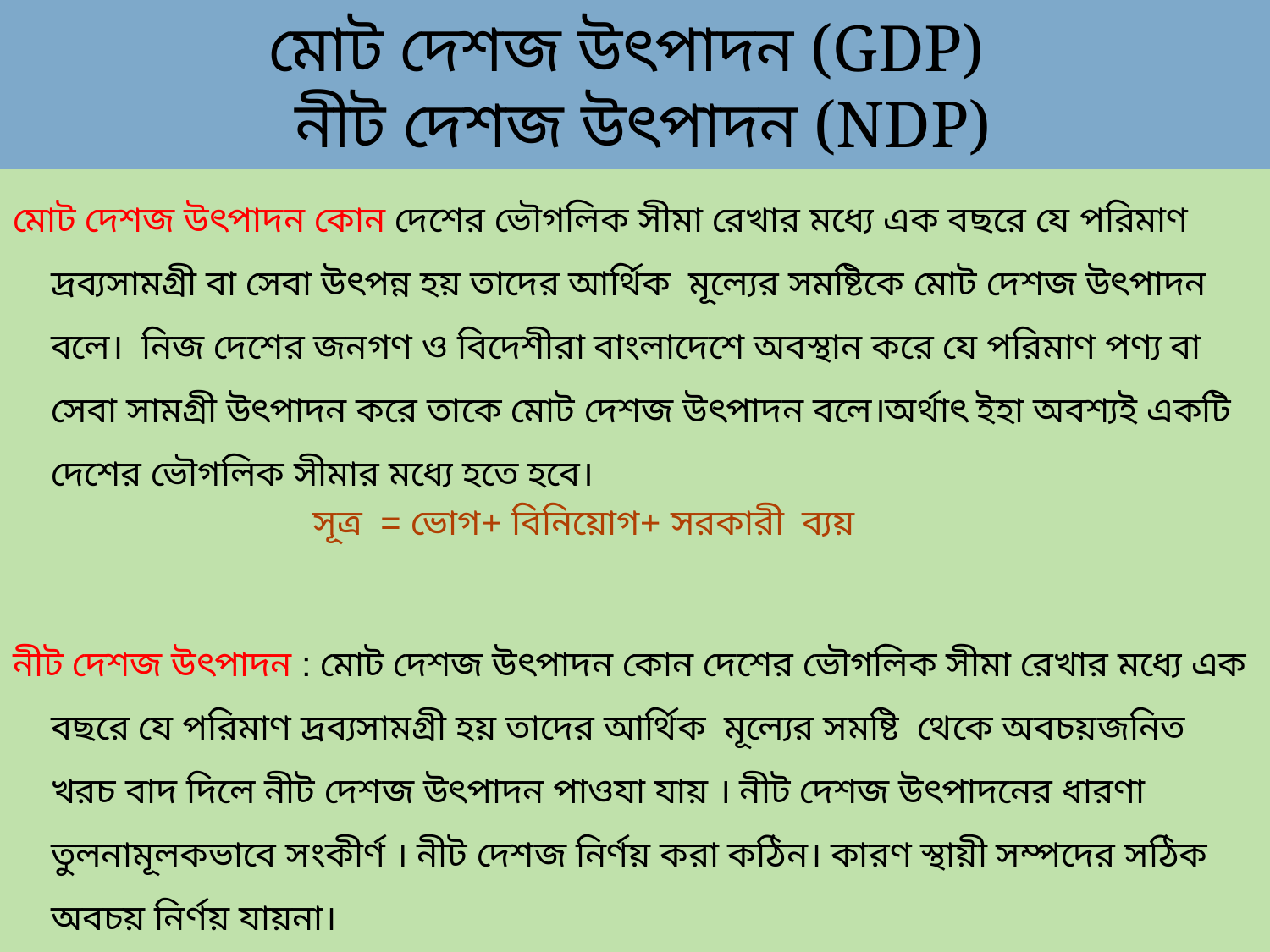

# মোট দেশজ উৎপাদন (GDP) নীট দেশজ উৎপাদন (NDP)
মোট দেশজ উৎপাদন কোন দেশের ভৌগলিক সীমা রেখার মধ্যে এক বছরে যে পরিমাণ দ্রব্যসামগ্রী বা সেবা উৎপন্ন হয় তাদের আর্থিক  মূল্যের সমষ্টিকে মোট দেশজ উৎপাদন বলে।  নিজ দেশের জনগণ ও বিদেশীরা বাংলাদেশে অবস্থান করে যে পরিমাণ পণ্য বা সেবা সামগ্রী উৎপাদন করে তাকে মোট দেশজ উৎপাদন বলে।অর্থাৎ ইহা অবশ্যই একটি দেশের ভৌগলিক সীমার মধ্যে হতে হবে।
                                 সূত্র  = ভোগ+ বিনিয়োগ+ সরকারী  ব্যয়

নীট দেশজ উৎপাদন : মোট দেশজ উৎপাদন কোন দেশের ভৌগলিক সীমা রেখার মধ্যে এক বছরে যে পরিমাণ দ্রব্যসামগ্রী হয় তাদের আর্থিক  মূল্যের সমষ্টি  থেকে অবচয়জনিত খরচ বাদ দিলে নীট দেশজ উৎপাদন পাওযা যায় । নীট দেশজ উৎপাদনের ধারণা  তুলনামূলকভাবে সংকীর্ণ । নীট দেশজ নির্ণয় করা কঠিন। কারণ স্থায়ী সম্পদের সঠিক অবচয় নির্ণয় যায়না।
                                  সূত্র = মোট দেশজ উৎপাদন – অবচয়